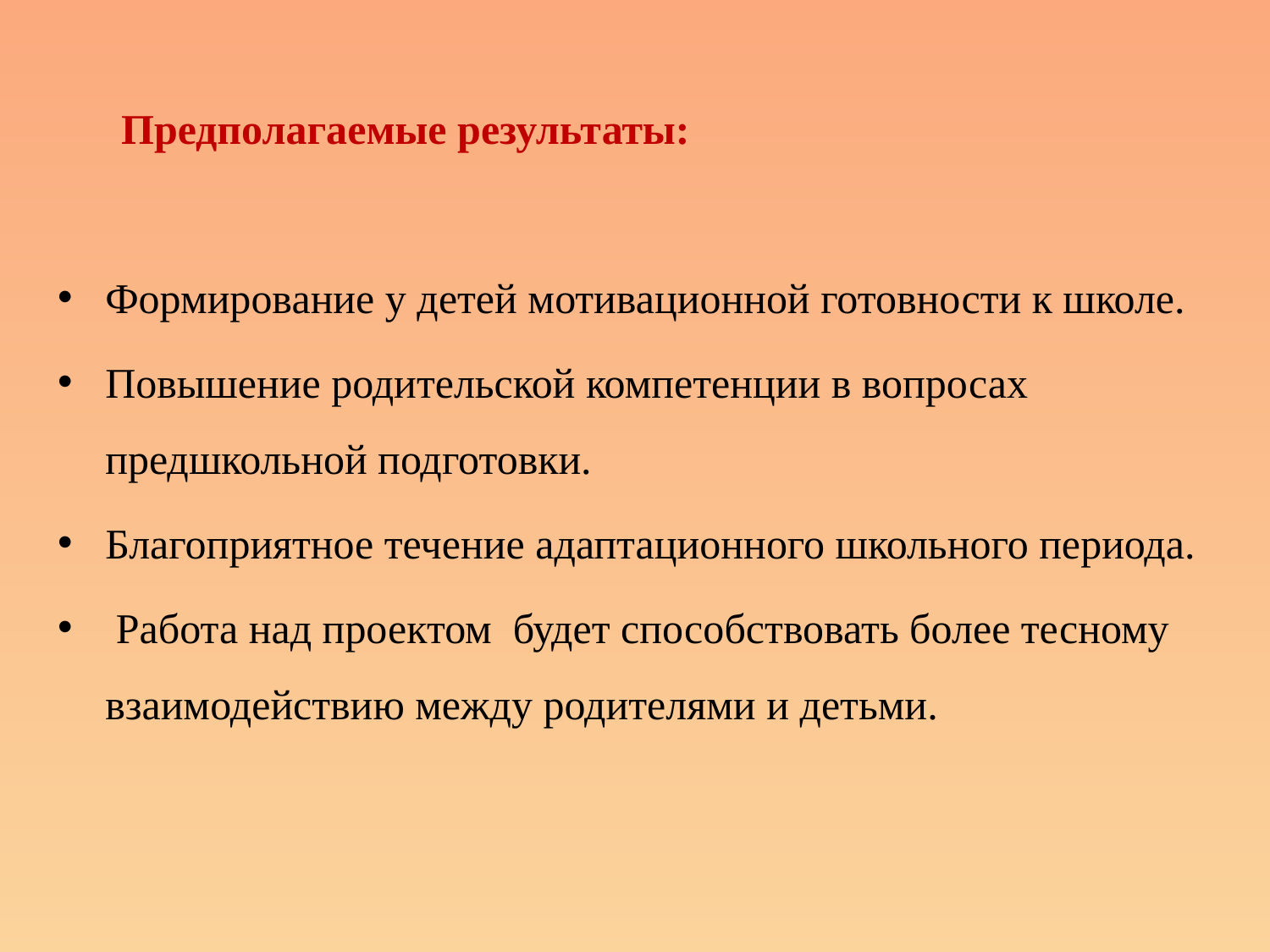

Предполагаемые результаты:

Формирование у детей мотивационной готовности к школе.
Повышение родительской компетенции в вопросах предшкольной подготовки.
Благоприятное течение адаптационного школьного периода.
 Работа над проектом  будет способствовать более тесному взаимодействию между родителями и детьми.